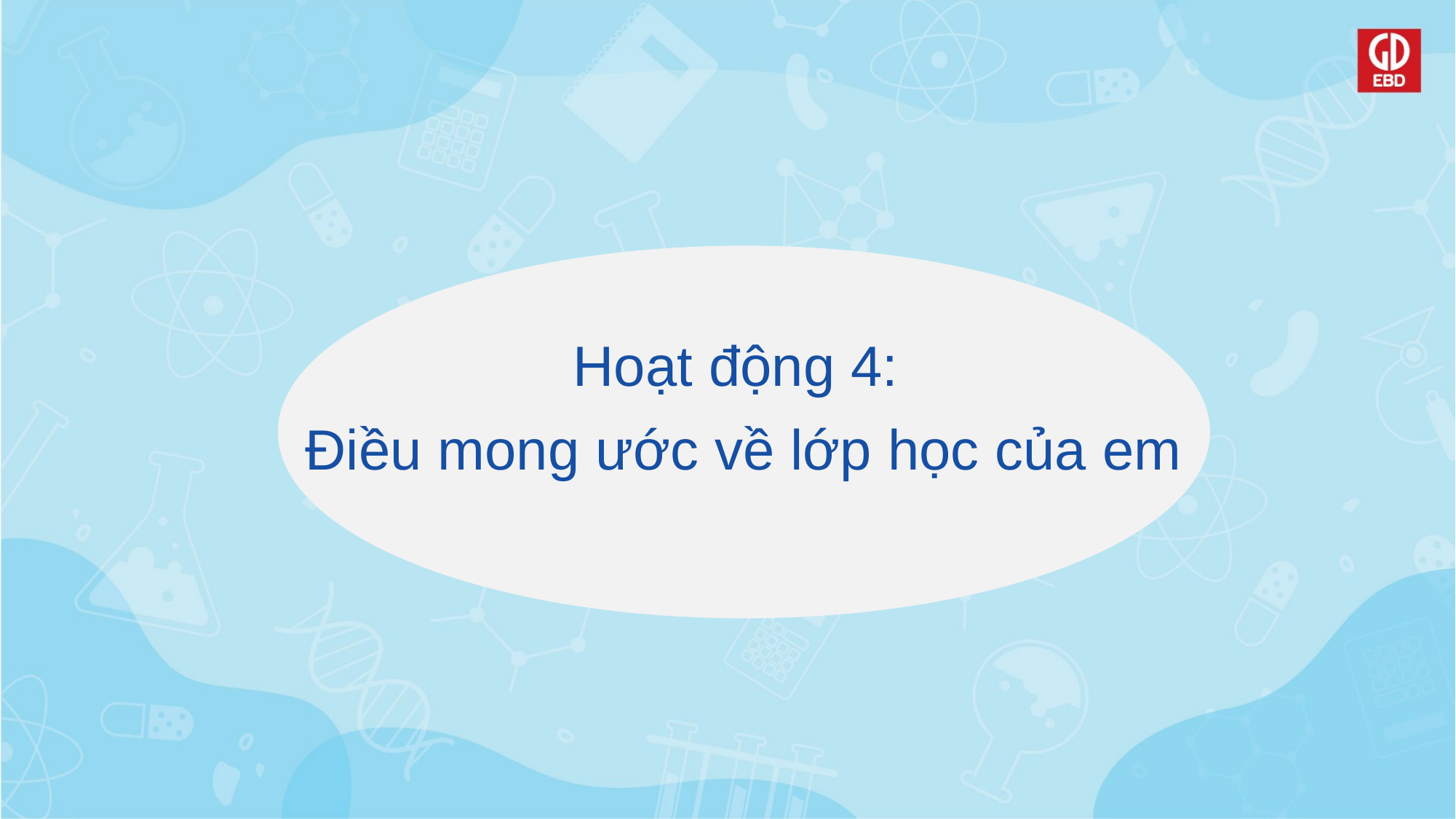

# Hoạt động 4: Điều mong ước về lớp học của em